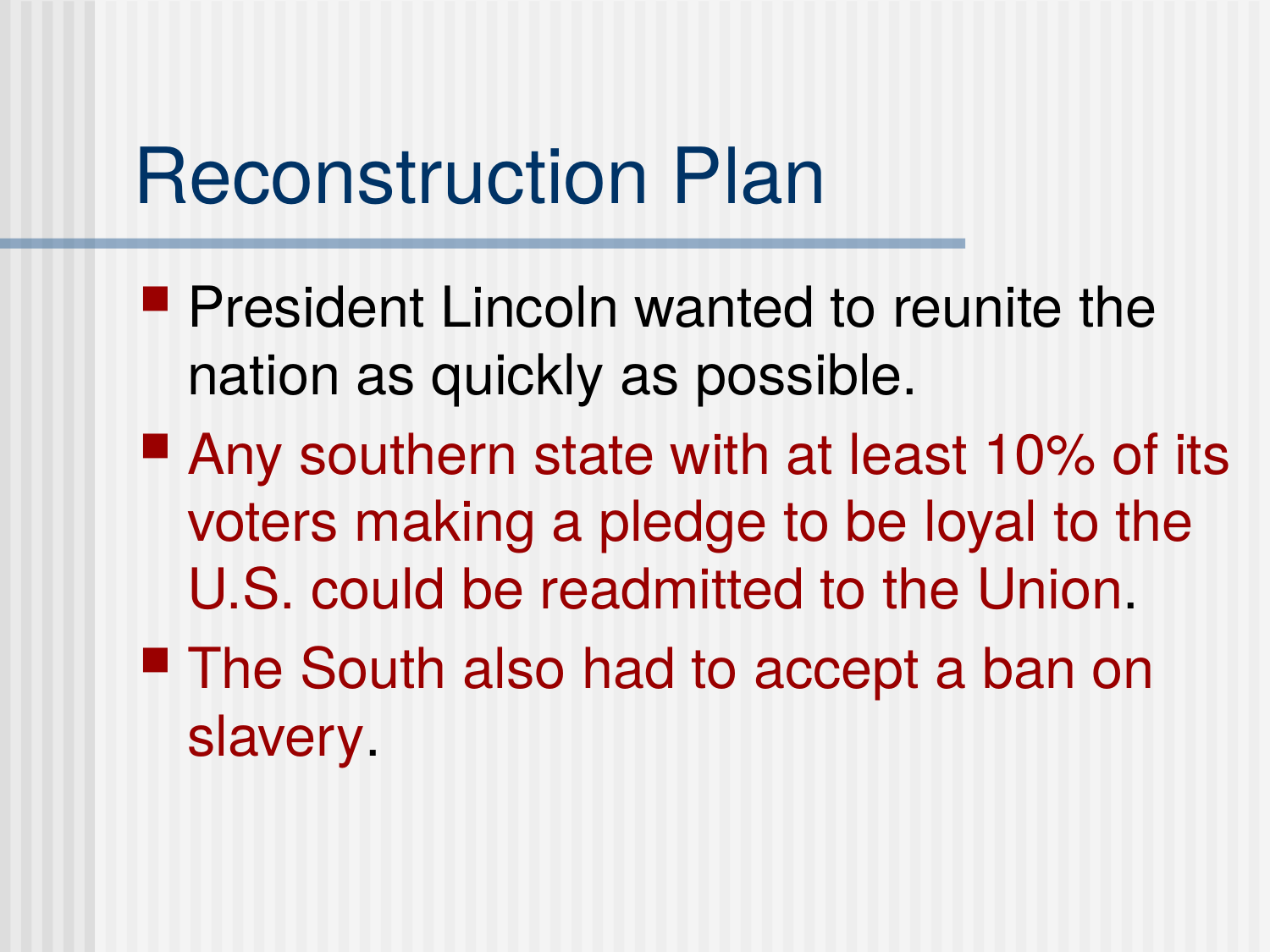

# Reconstruction Plan
President Lincoln wanted to reunite the nation as quickly as possible.
Any southern state with at least 10% of its voters making a pledge to be loyal to the U.S. could be readmitted to the Union.
The South also had to accept a ban on slavery.